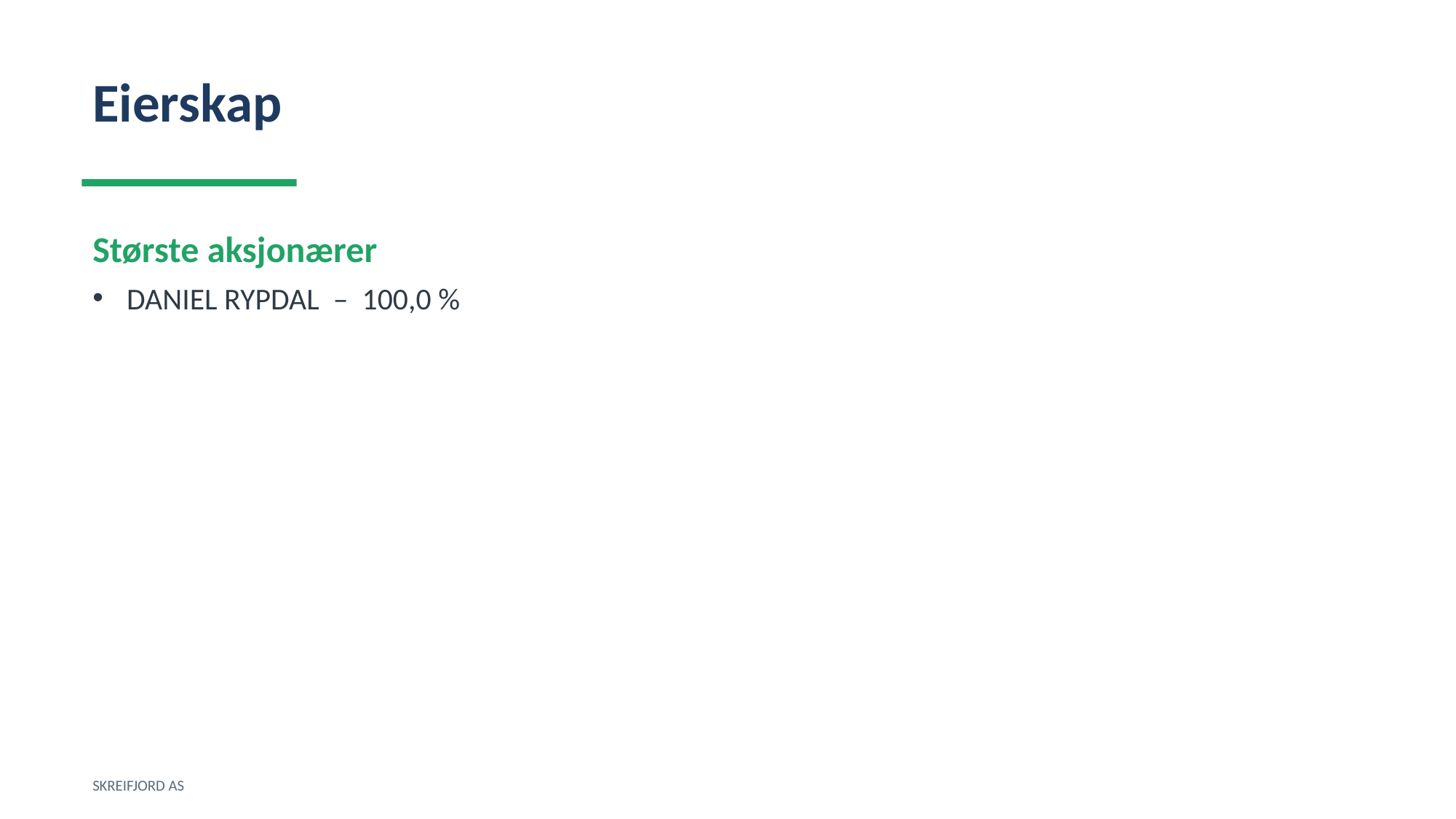

Eierskap

Største aksjonærer
DANIEL RYPDAL  –  100,0 %
SKREIFJORD AS